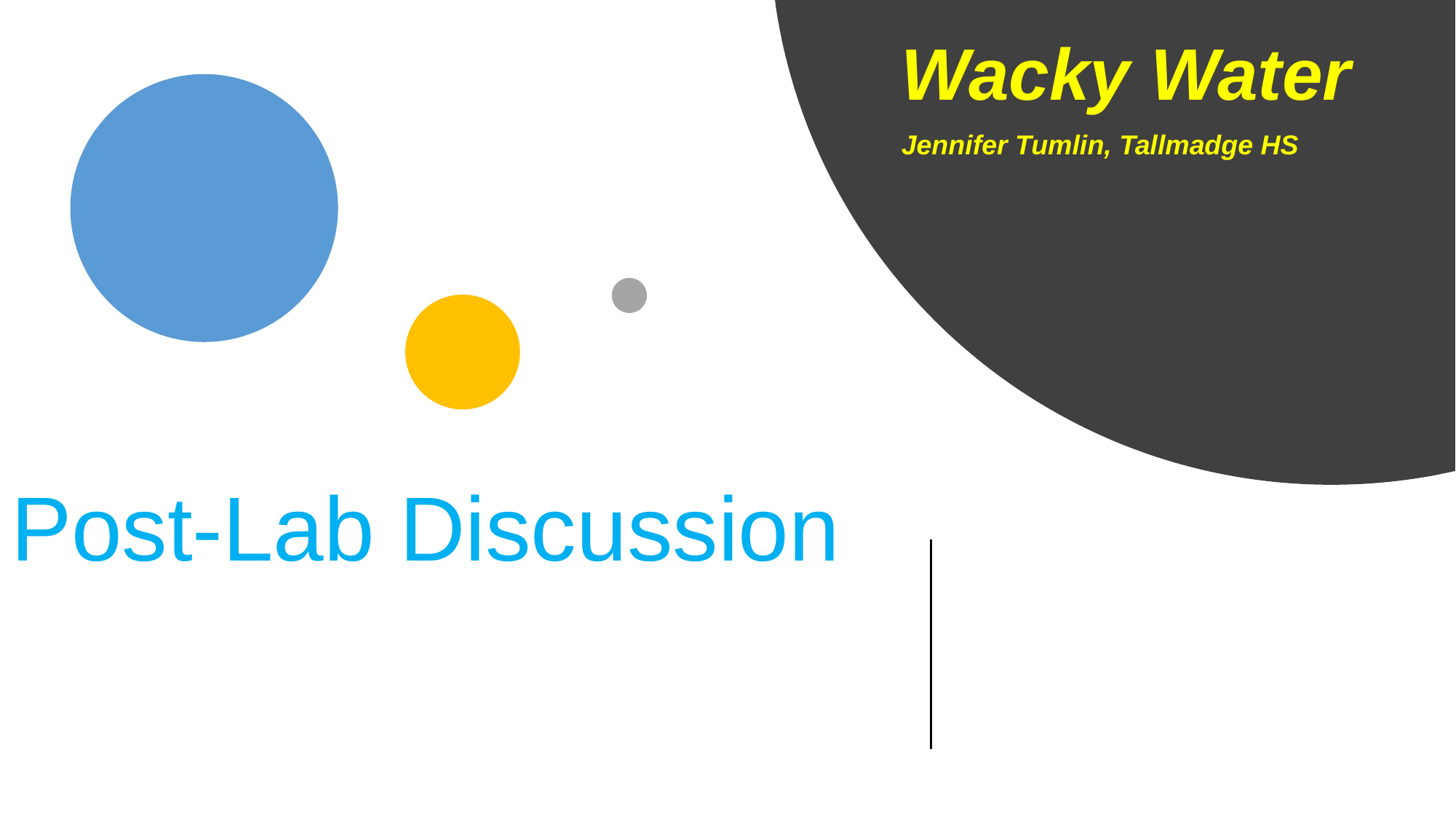

Wacky Water
Jennifer Tumlin, Tallmadge HS

# Post-Lab Discussion